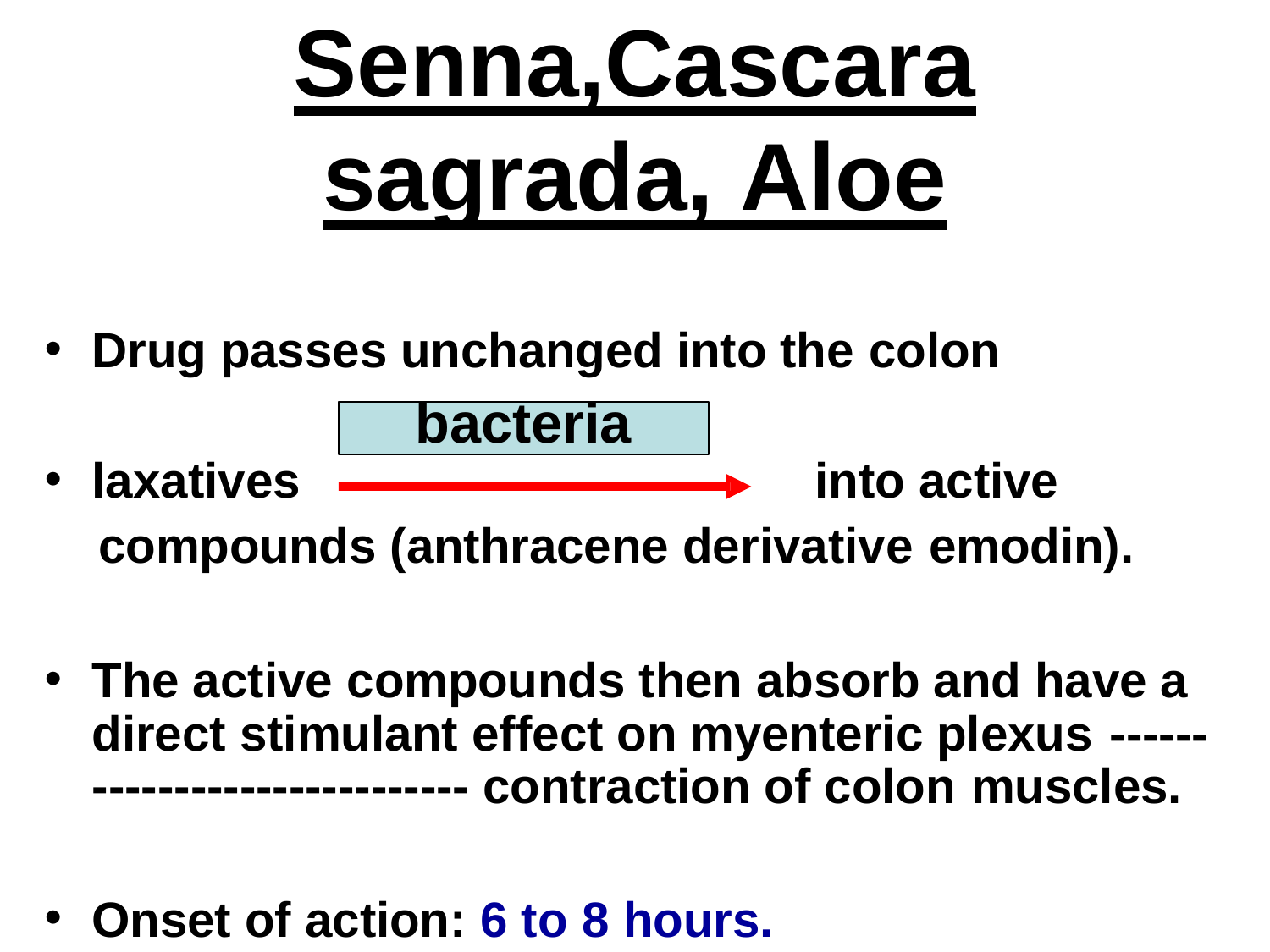

# Senna,Cascara

sagrada, Aloe

Drug passes unchanged into the colon
bacteria
laxatives	into active
compounds (anthracene derivative emodin).

The active compounds then absorb and have a  direct stimulant effect on myenteric plexus ------
----------------------- contraction of colon muscles.

Onset of action: 6 to 8 hours.